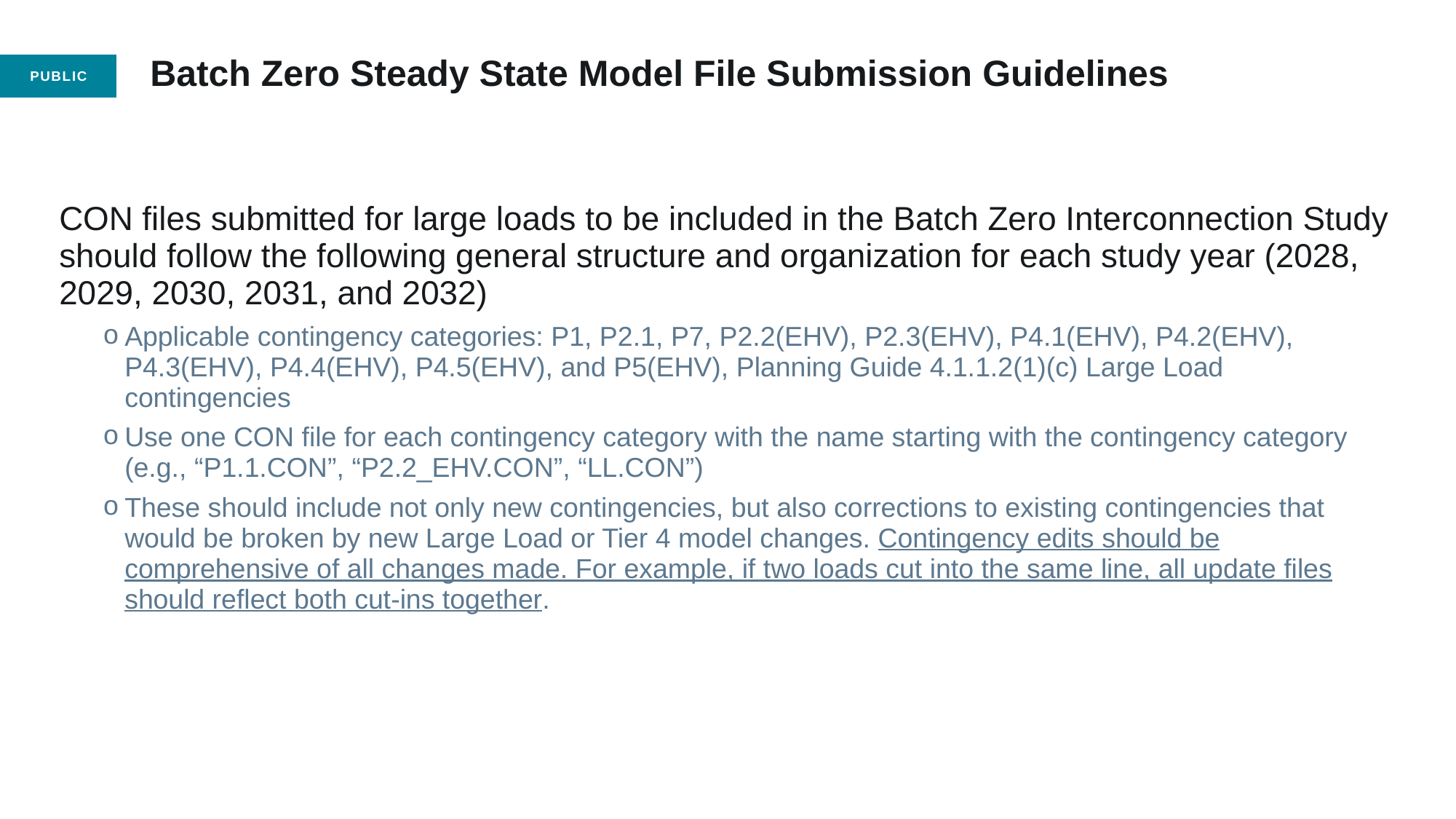

# Batch Zero Steady State Model File Submission Guidelines
CON files submitted for large loads to be included in the Batch Zero Interconnection Study should follow the following general structure and organization for each study year (2028, 2029, 2030, 2031, and 2032)
Applicable contingency categories: P1, P2.1, P7, P2.2(EHV), P2.3(EHV), P4.1(EHV), P4.2(EHV), P4.3(EHV), P4.4(EHV), P4.5(EHV), and P5(EHV), Planning Guide 4.1.1.2(1)(c) Large Load contingencies
Use one CON file for each contingency category with the name starting with the contingency category (e.g., “P1.1.CON”, “P2.2_EHV.CON”, “LL.CON”)
These should include not only new contingencies, but also corrections to existing contingencies that would be broken by new Large Load or Tier 4 model changes. Contingency edits should be comprehensive of all changes made. For example, if two loads cut into the same line, all update files should reflect both cut-ins together.